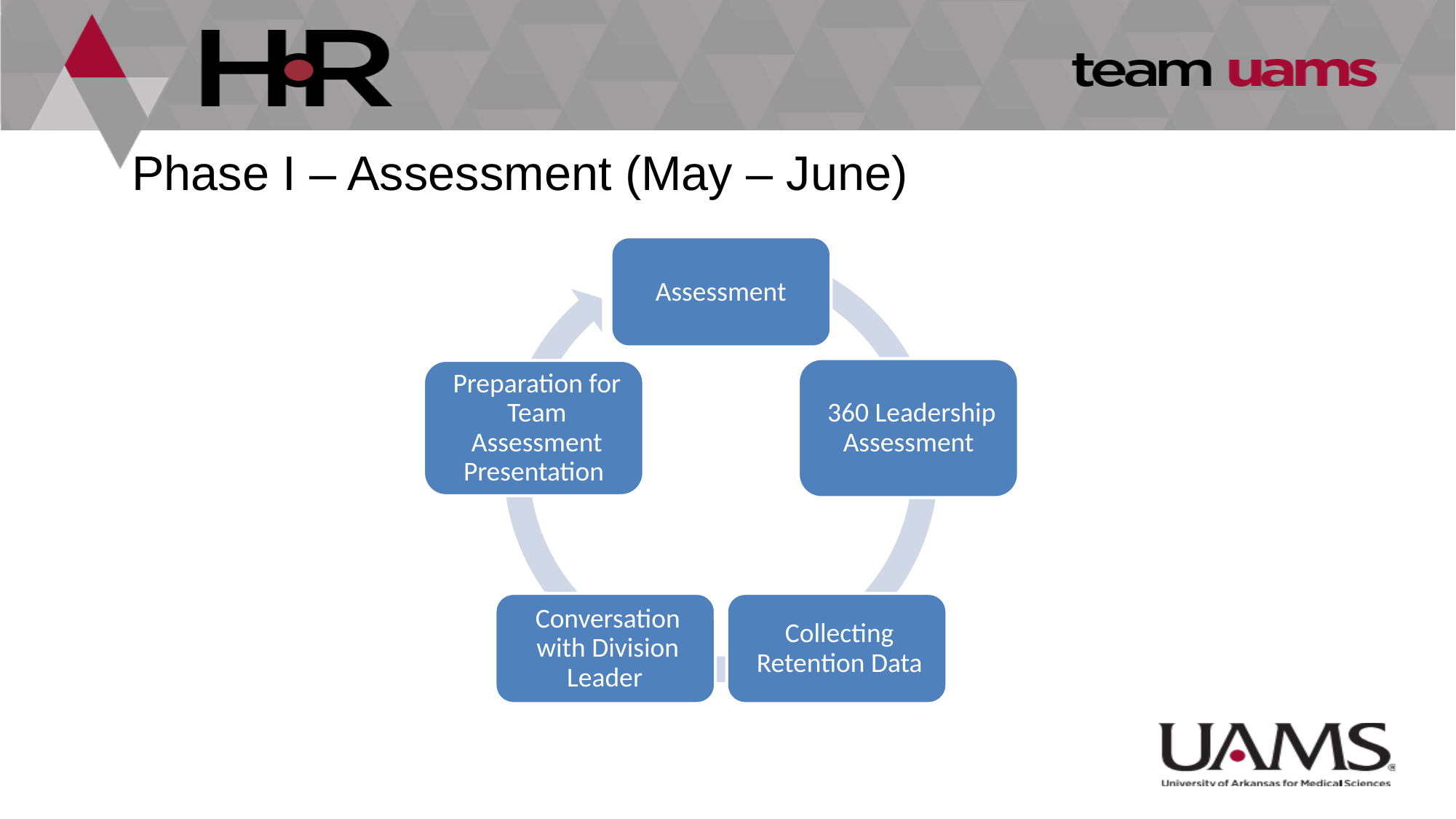

# Phase I – Assessment (May – June)
Assessment
360 Leadership Assessment
Collecting Retention Data
Conversation with Division Leader
Preparation for Team Assessment Presentation